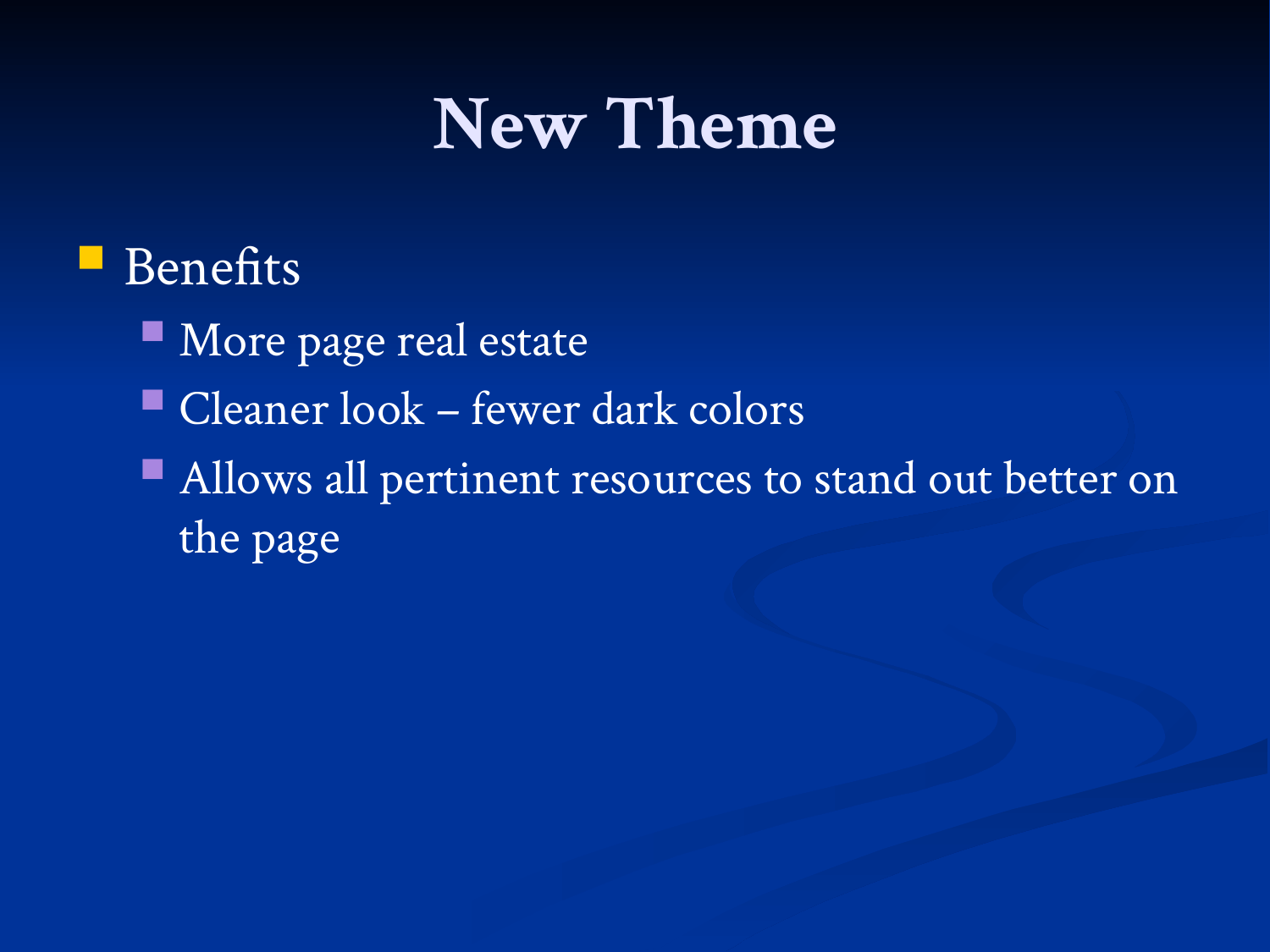

# New Theme
Benefits
More page real estate
Cleaner look – fewer dark colors
Allows all pertinent resources to stand out better on the page